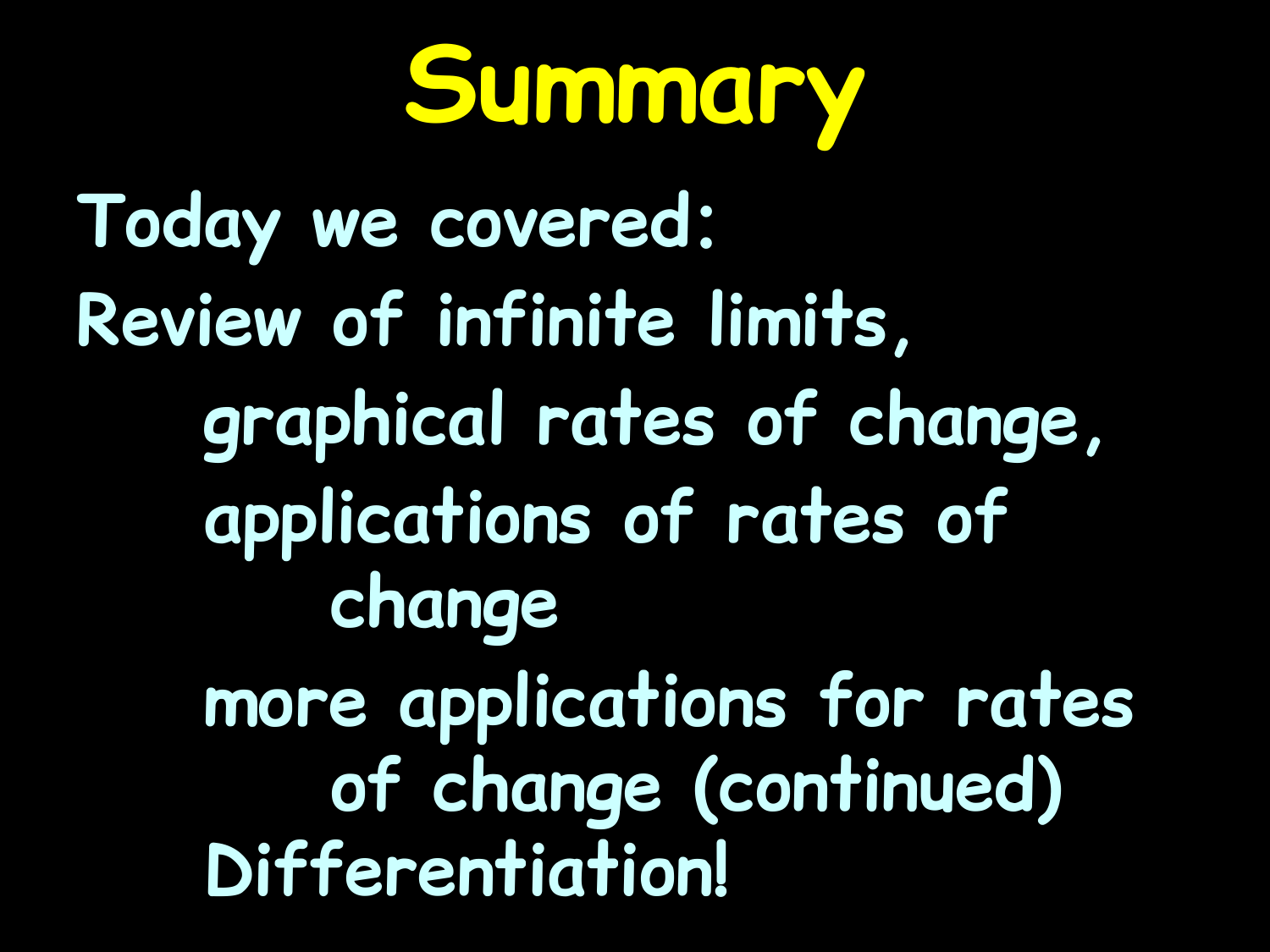

# Summary
Today we covered:
Review of infinite limits,
	graphical rates of change,
	applications of rates of
		change
	more applications for rates
		of change (continued)
	Differentiation!